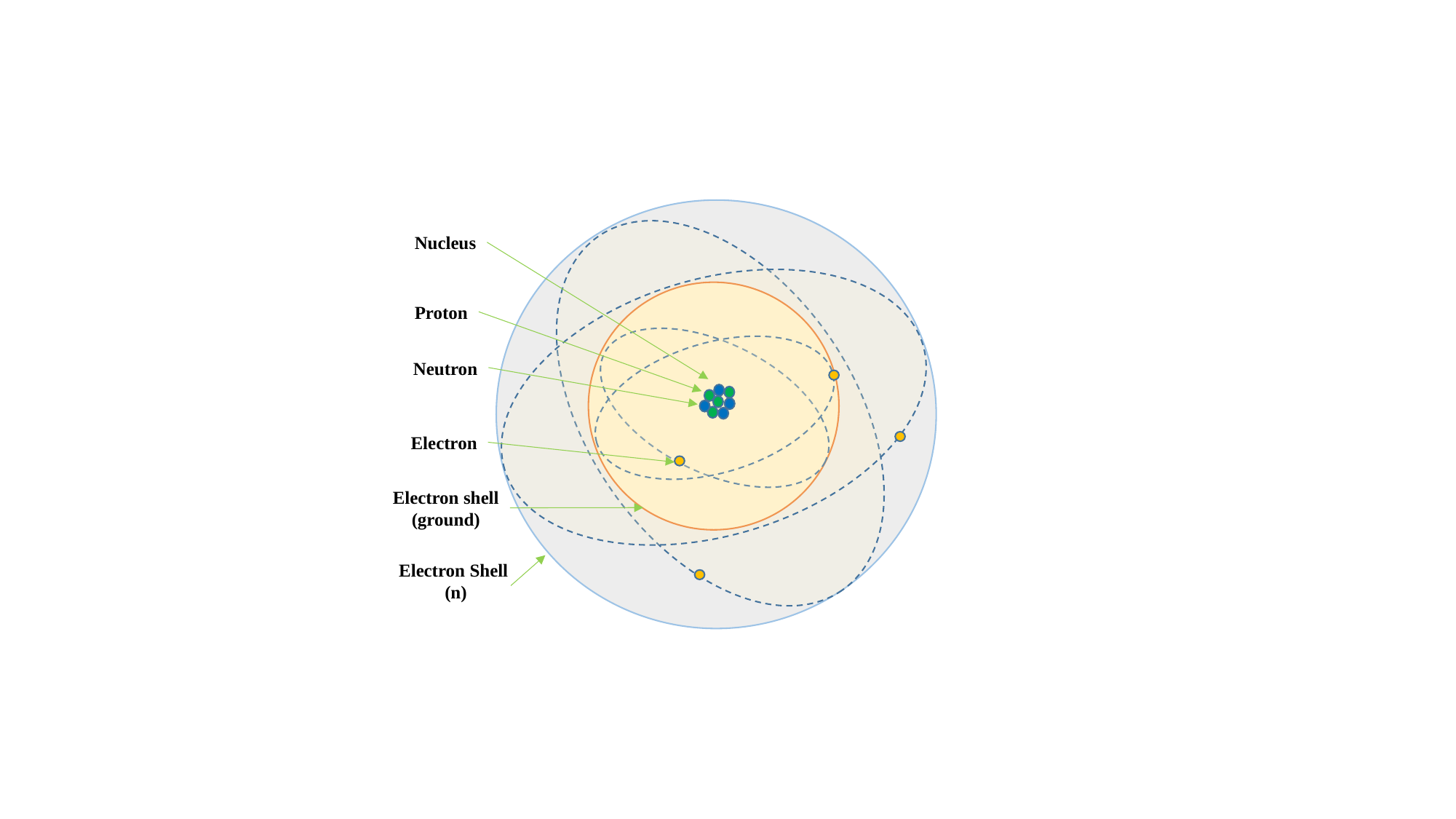

Nucleus

Proton

Neutron

Electron

Electron shell
(ground)
Electron Shell
(n)